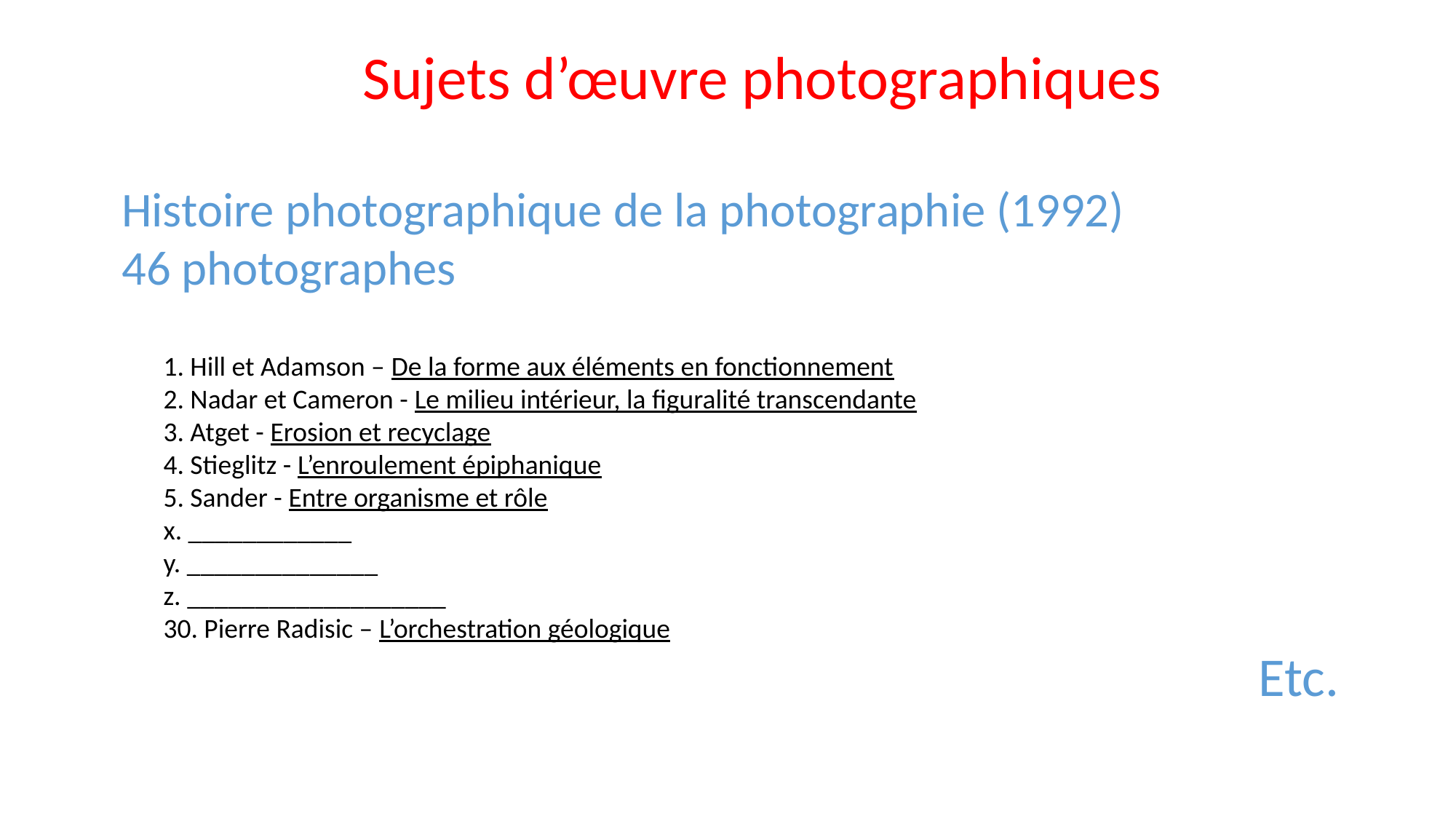

Sujets d’œuvre photographiques
Histoire photographique de la photographie (1992)
46 photographes
1. Hill et Adamson – De la forme aux éléments en fonctionnement
2. Nadar et Cameron - Le milieu intérieur, la figuralité transcendante
3. Atget - Erosion et recyclage
4. Stieglitz - L’enroulement épiphanique
5. Sander - Entre organisme et rôle
x. ____________
y. ______________
z. ___________________
30. Pierre Radisic – L’orchestration géologique
Etc.